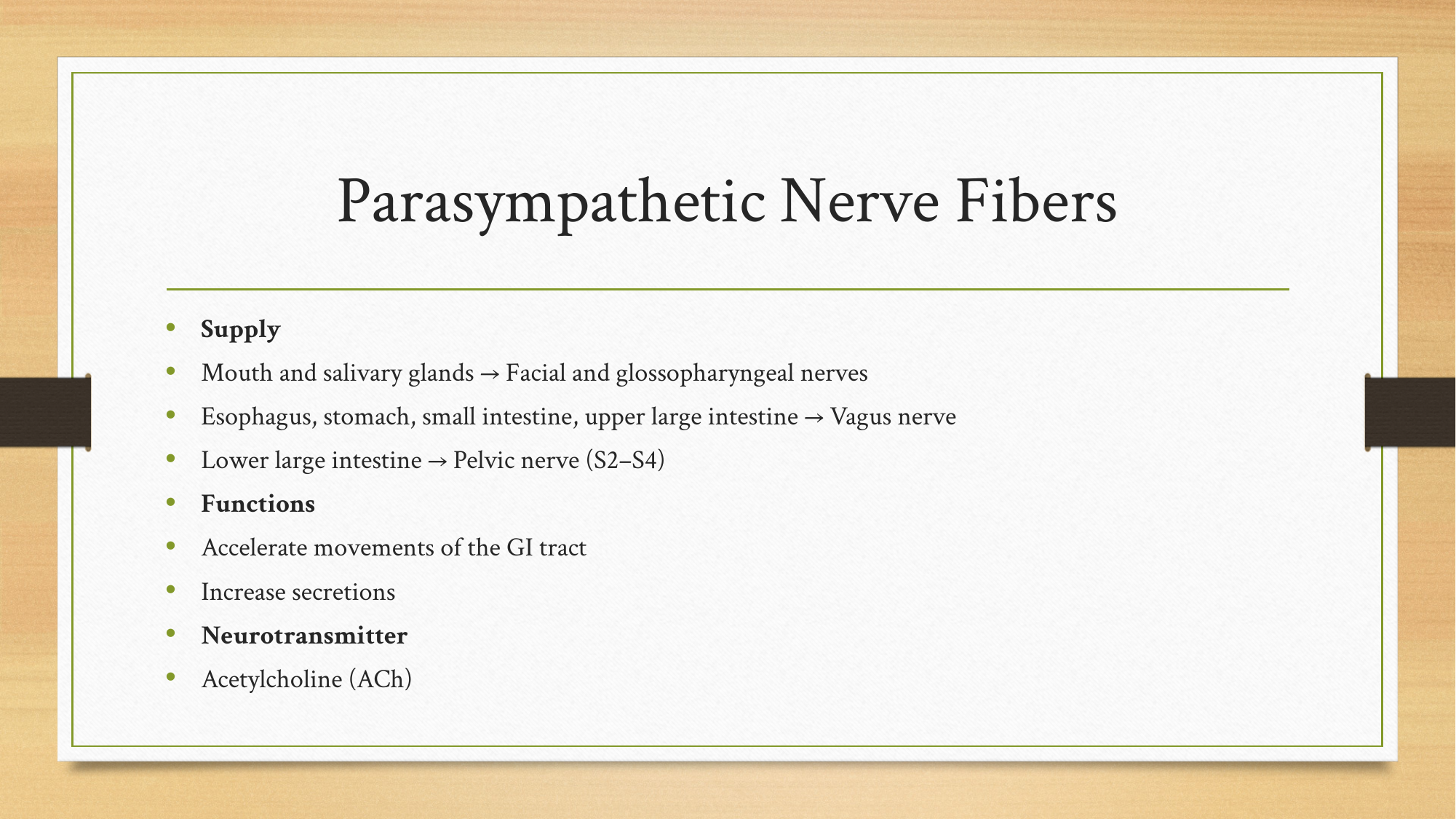

# Parasympathetic Nerve Fibers
Supply
Mouth and salivary glands → Facial and glossopharyngeal nerves
Esophagus, stomach, small intestine, upper large intestine → Vagus nerve
Lower large intestine → Pelvic nerve (S2–S4)
Functions
Accelerate movements of the GI tract
Increase secretions
Neurotransmitter
Acetylcholine (ACh)